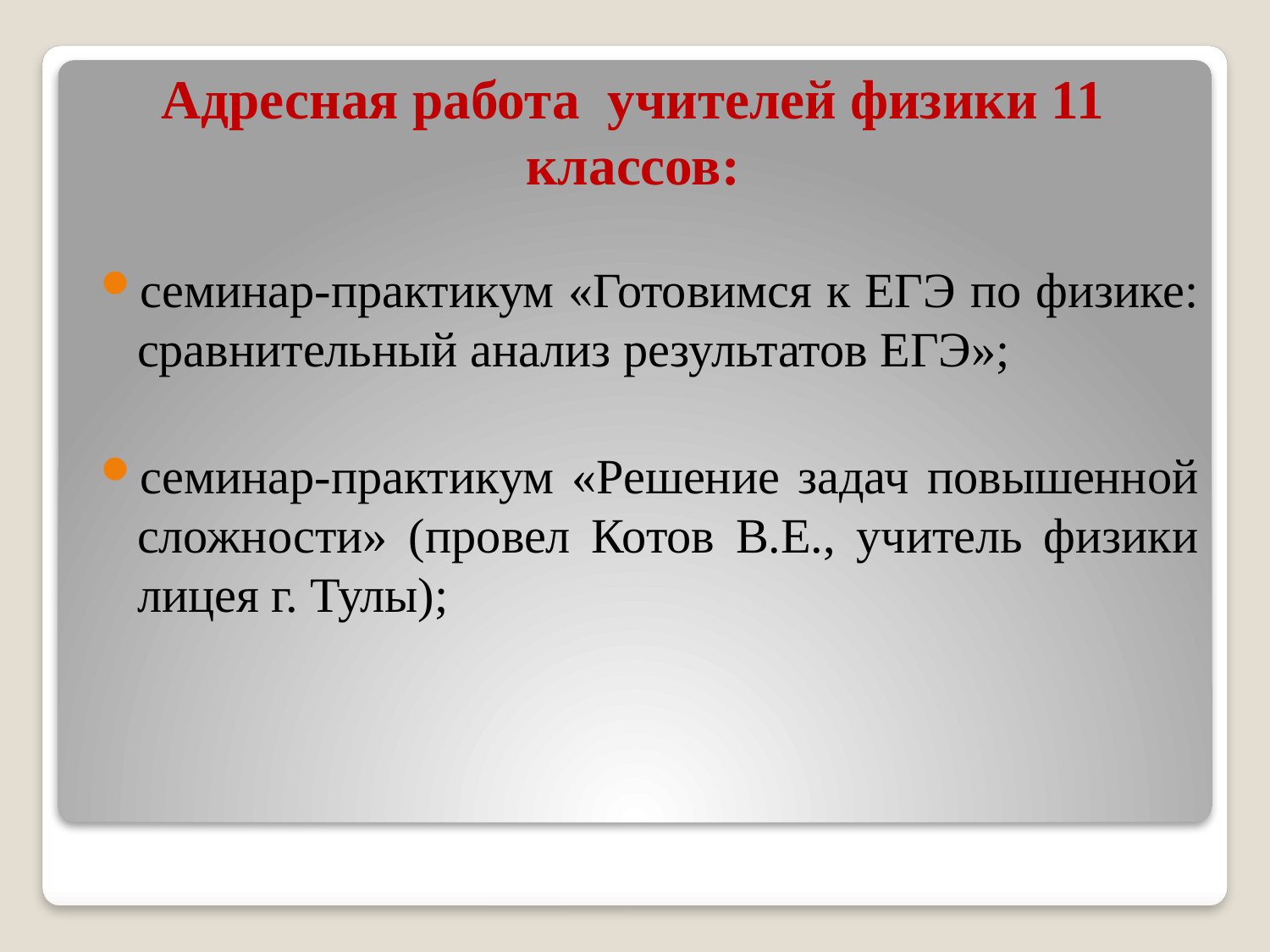

# Адресная работа  учителей физики 11 классов:
семинар-практикум «Готовимся к ЕГЭ по физике: сравнительный анализ результатов ЕГЭ»;

семинар-практикум «Решение задач повышенной сложности» (провел Котов В.Е., учитель физики лицея г. Тулы);